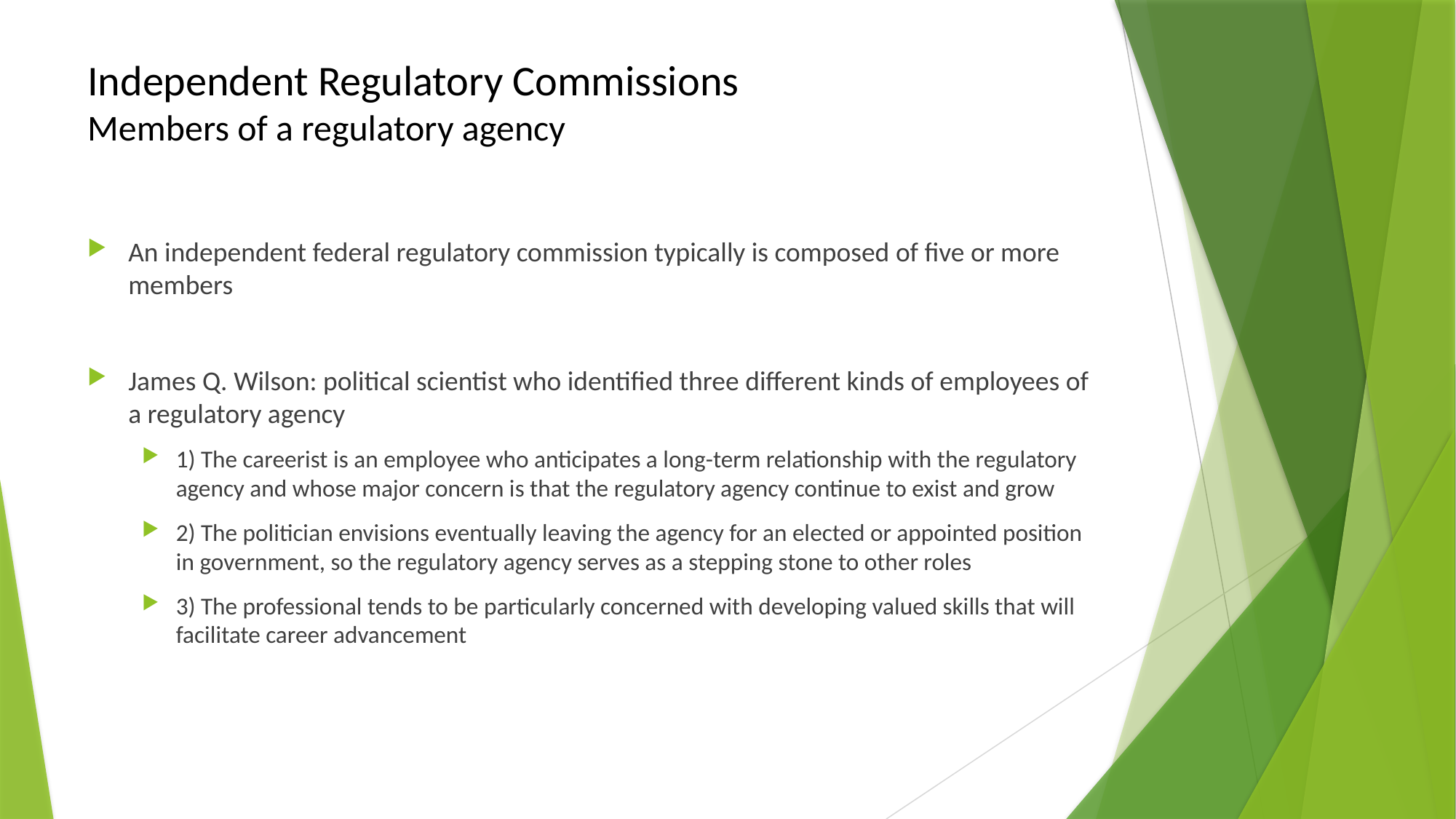

# Independent Regulatory Commissions Members of a regulatory agency
An independent federal regulatory commission typically is composed of five or more members

James Q. Wilson: political scientist who identified three different kinds of employees of a regulatory agency
1) The careerist is an employee who anticipates a long-term relationship with the regulatory agency and whose major concern is that the regulatory agency continue to exist and grow
2) The politician envisions eventually leaving the agency for an elected or appointed position in government, so the regulatory agency serves as a stepping stone to other roles
3) The professional tends to be particularly concerned with developing valued skills that will facilitate career advancement